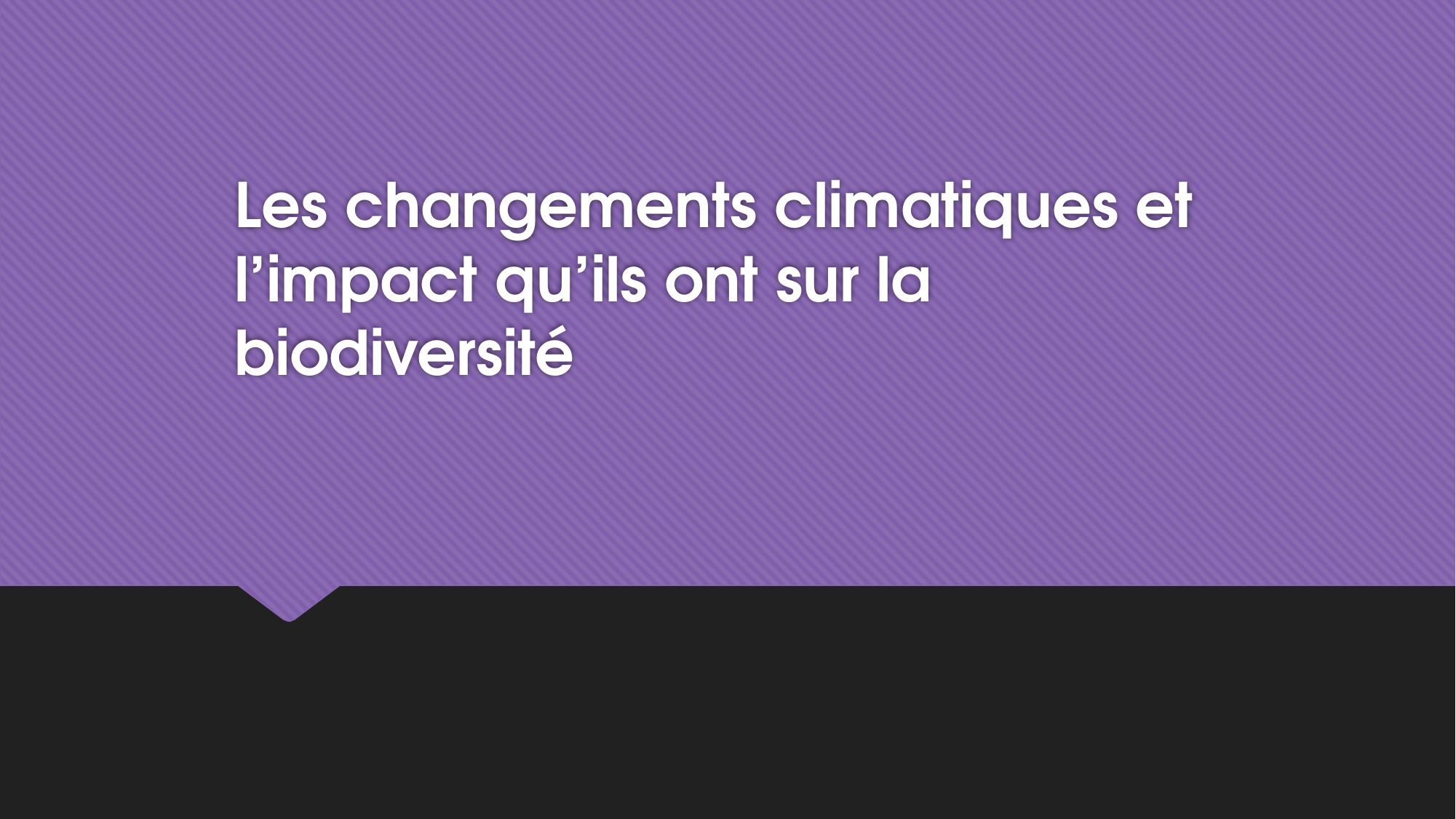

# Les changements climatiques et l’impact qu’ils ont sur la biodiversité